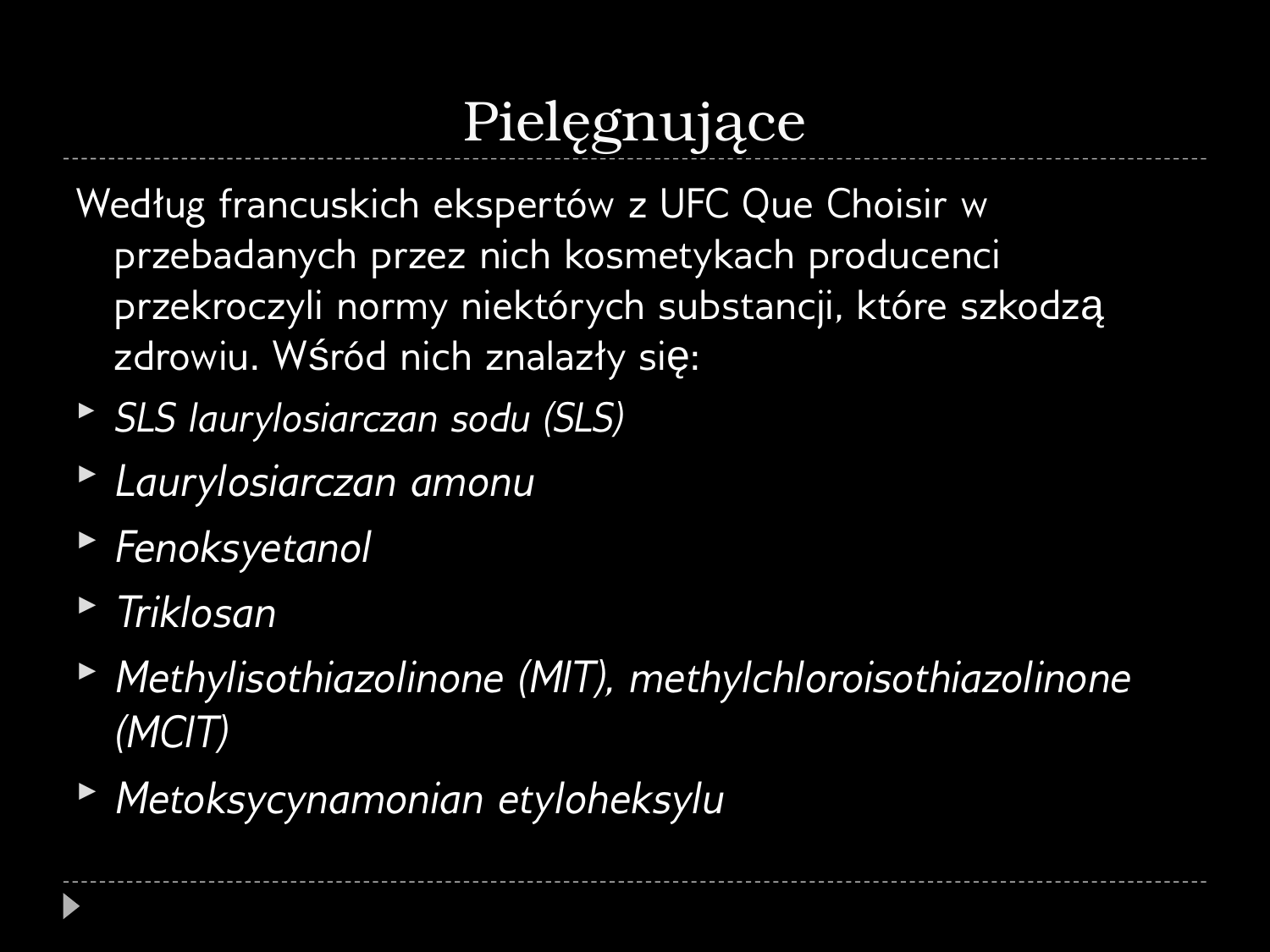

# Pielęgnujące
Według francuskich ekspertów z UFC Que Choisir w przebadanych przez nich kosmetykach producenci przekroczyli normy niektórych substancji, które szkodzą zdrowiu. Wśród nich znalazły się:
SLS laurylosiarczan sodu (SLS)
Laurylosiarczan amonu
Fenoksyetanol
Triklosan
Methylisothiazolinone (MIT), methylchloroisothiazolinone (MCIT)
Metoksycynamonian etyloheksylu